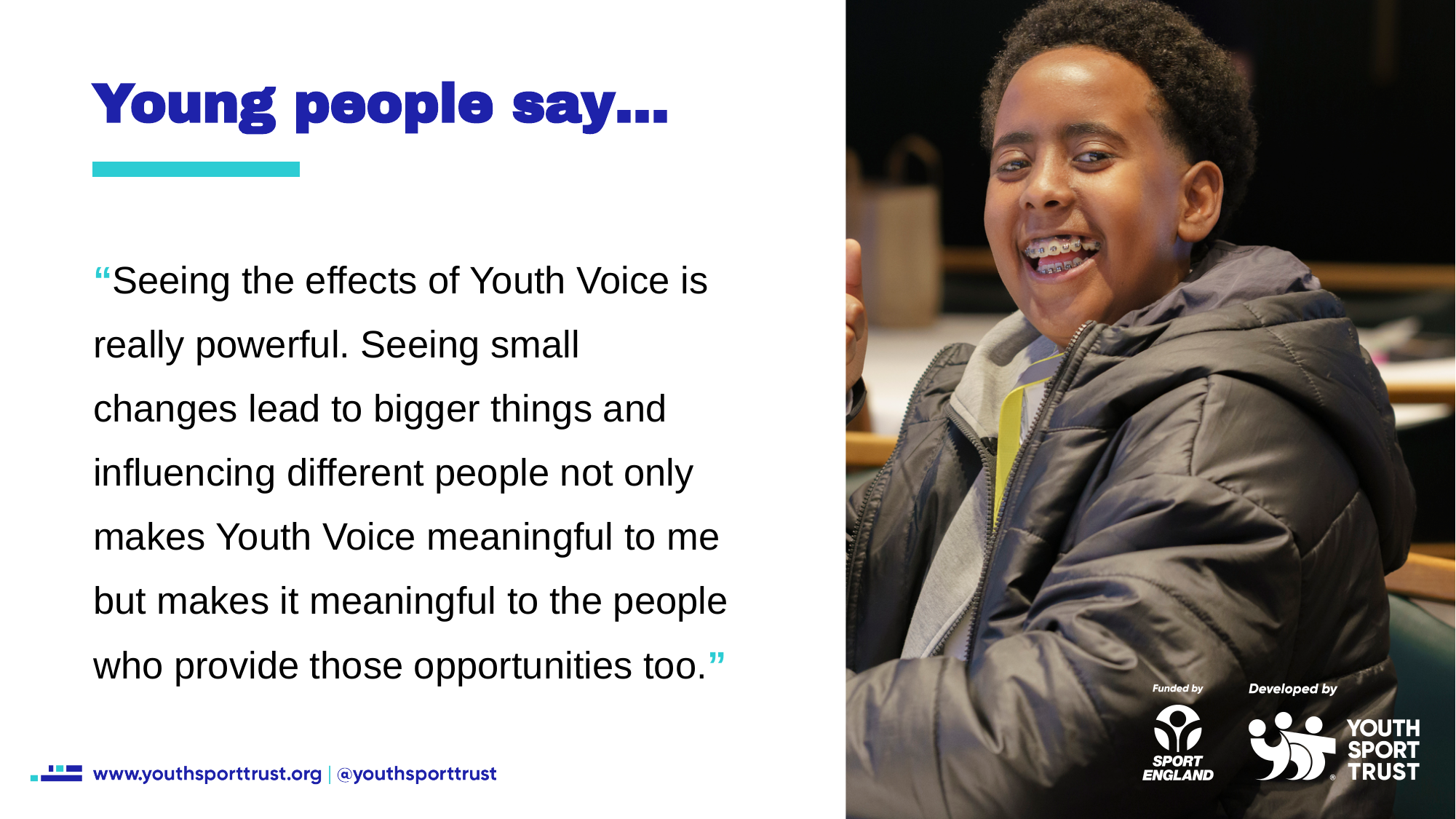

Young people say…
“Seeing the effects of Youth Voice is really powerful. Seeing small changes lead to bigger things and influencing different people not only makes Youth Voice meaningful to me but makes it meaningful to the people who provide those opportunities too.”